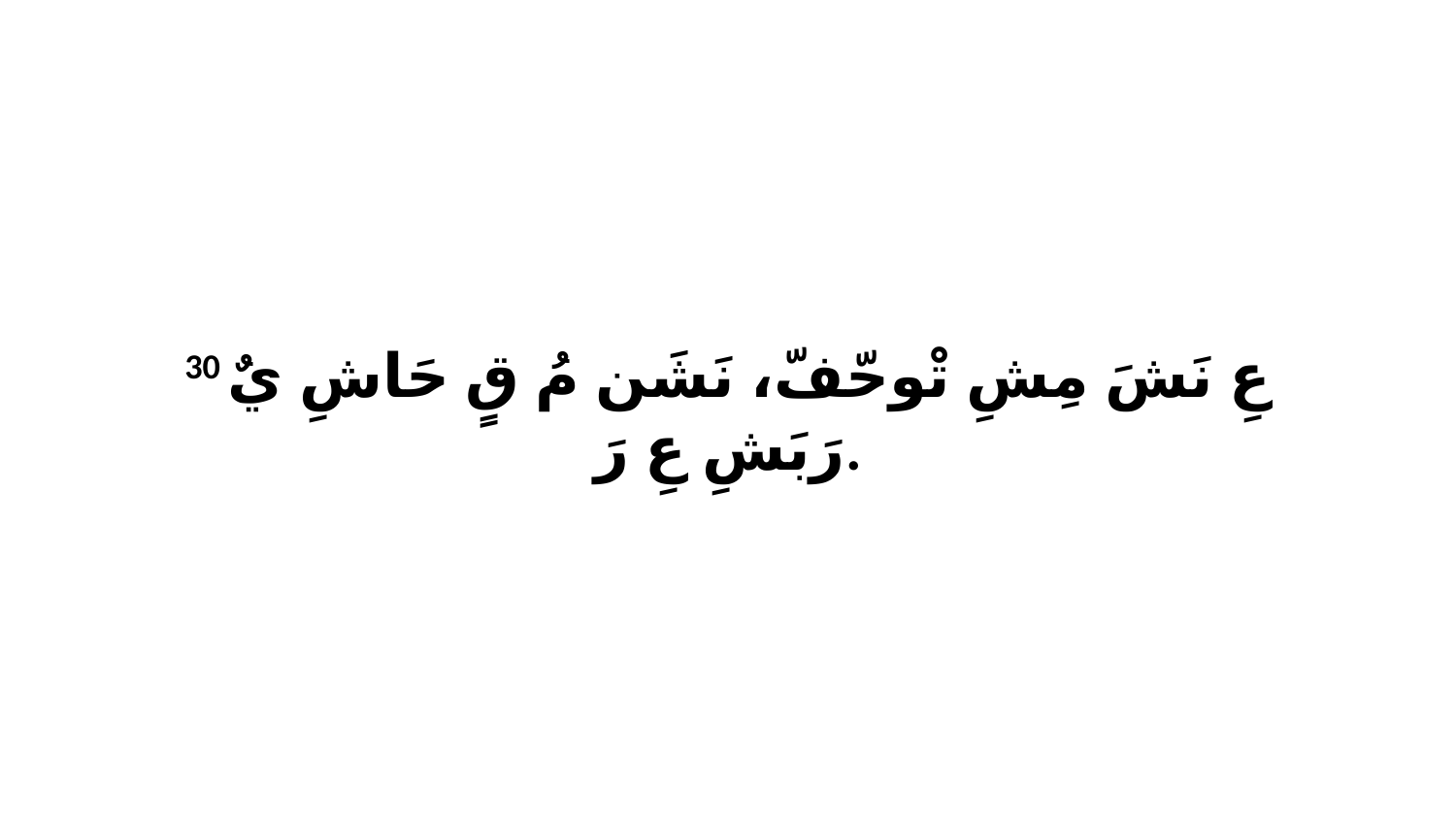

30 عِ نَشَ مِشِ تْوحّفّ، نَشَن مُ قٍ حَاشِ يٌ رَبَشِ عِ رَ.